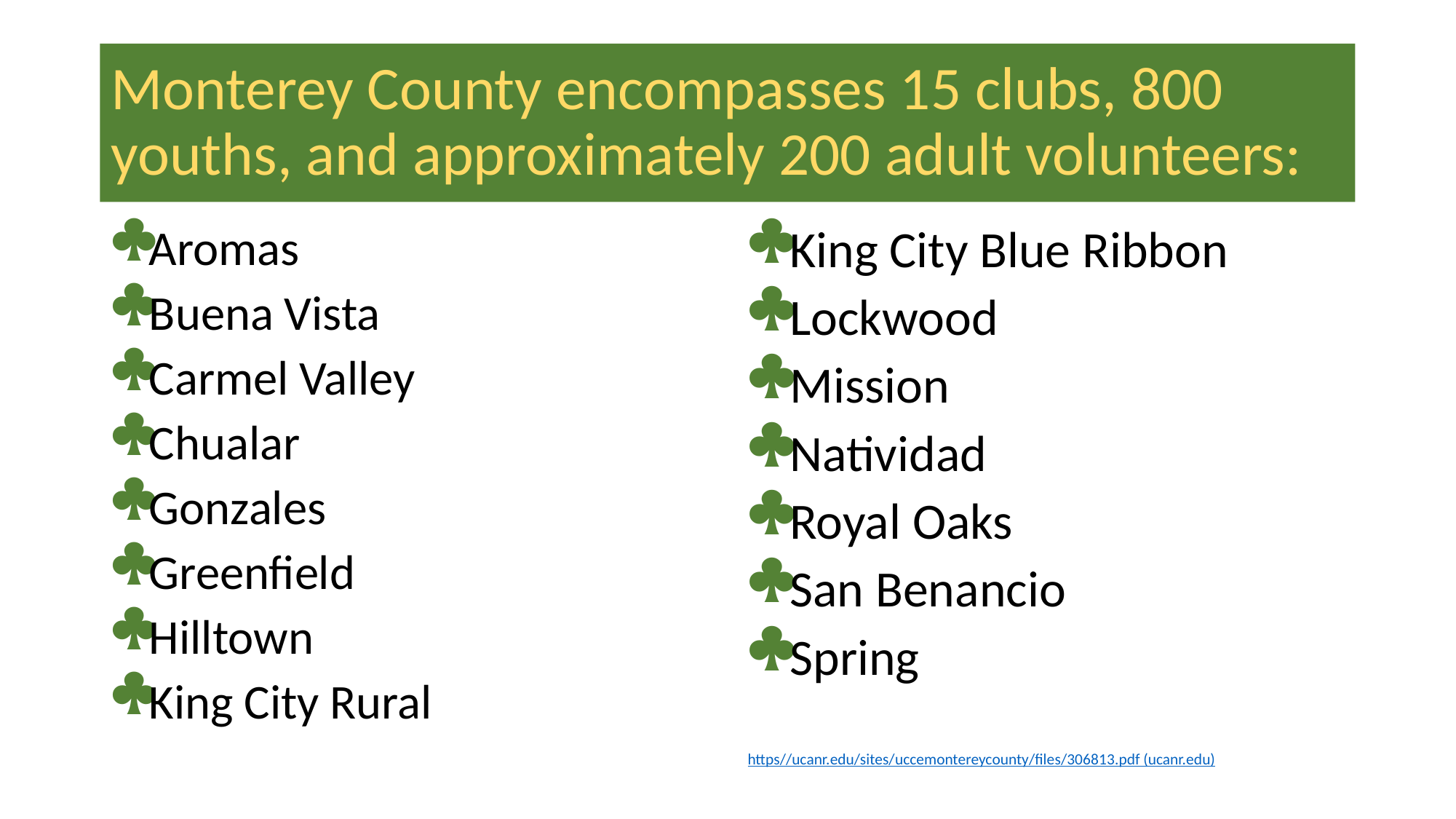

# Monterey County encompasses 15 clubs, 800 youths, and approximately 200 adult volunteers:
Aromas
Buena Vista
Carmel Valley
Chualar
Gonzales
Greenfield
Hilltown
King City Rural

King City Blue Ribbon
Lockwood
Mission
Natividad
Royal Oaks
San Benancio
Spring

https//ucanr.edu/sites/uccemontereycounty/files/306813.pdf (ucanr.edu)